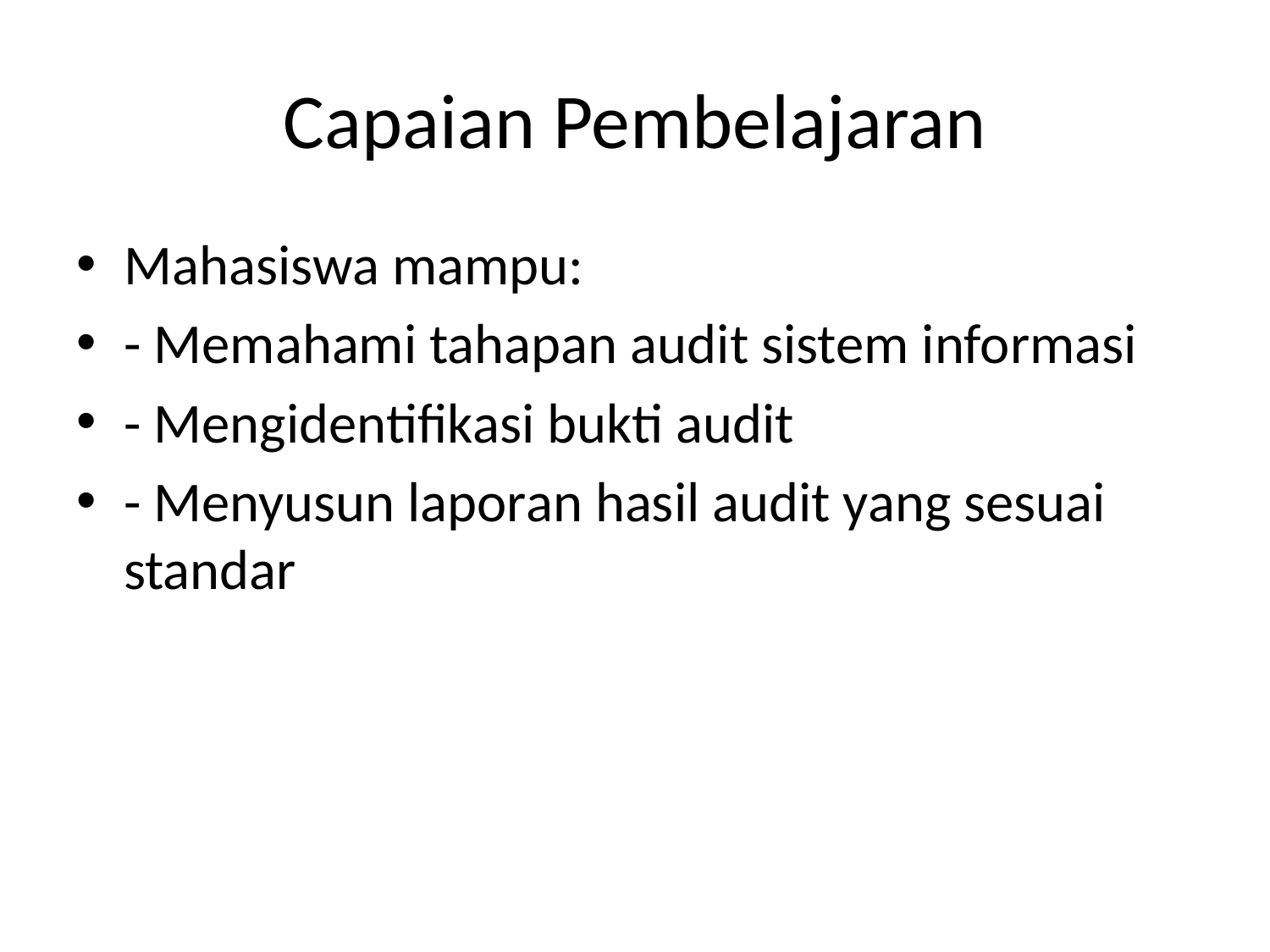

# Capaian Pembelajaran
Mahasiswa mampu:
- Memahami tahapan audit sistem informasi
- Mengidentifikasi bukti audit
- Menyusun laporan hasil audit yang sesuai standar